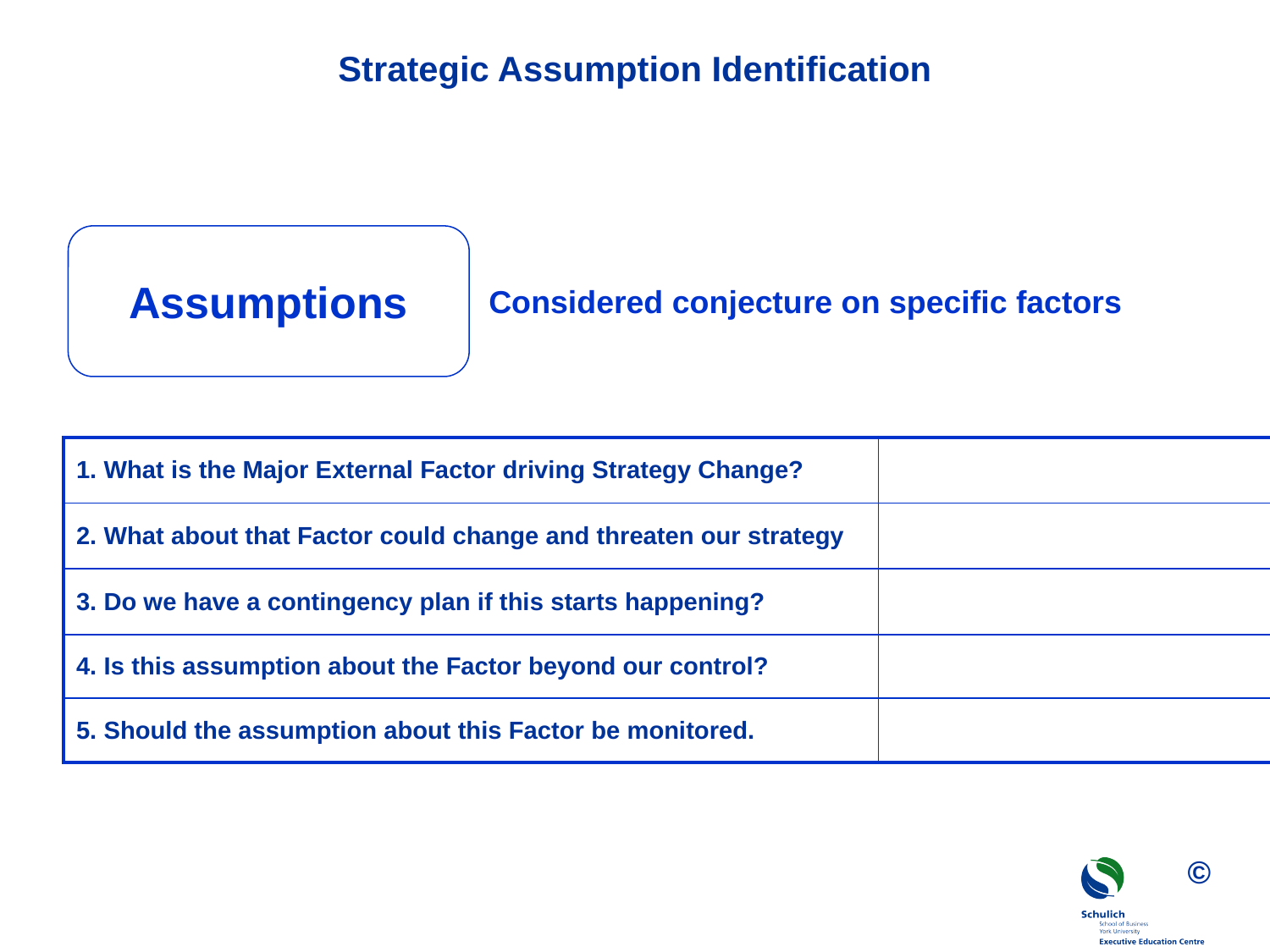

Strategic Assumption Identification
Assumptions
Considered conjecture on specific factors
| 1. What is the Major External Factor driving Strategy Change? |  |
| --- | --- |
| 2. What about that Factor could change and threaten our strategy |  |
| 3. Do we have a contingency plan if this starts happening? |  |
| 4. Is this assumption about the Factor beyond our control? |  |
| 5. Should the assumption about this Factor be monitored. |  |